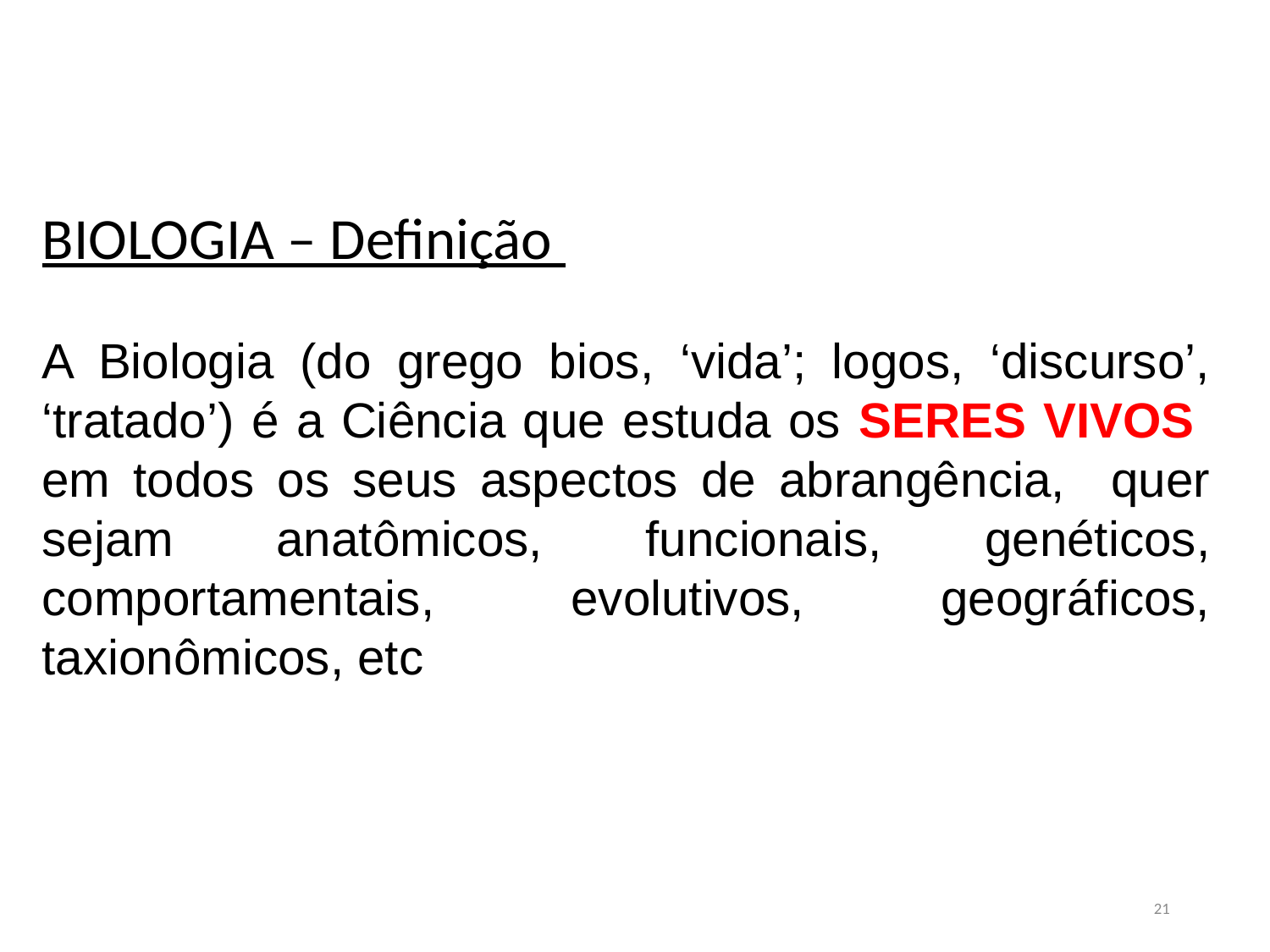

# BIOLOGIA – Definição
A Biologia (do grego bios, ‘vida’; logos, ‘discurso’, ‘tratado’) é a Ciência que estuda os SERES VIVOS  em todos os seus aspectos de abrangência,  quer sejam anatômicos, funcionais, genéticos, comportamentais, evolutivos, geográficos, taxionômicos, etc
21